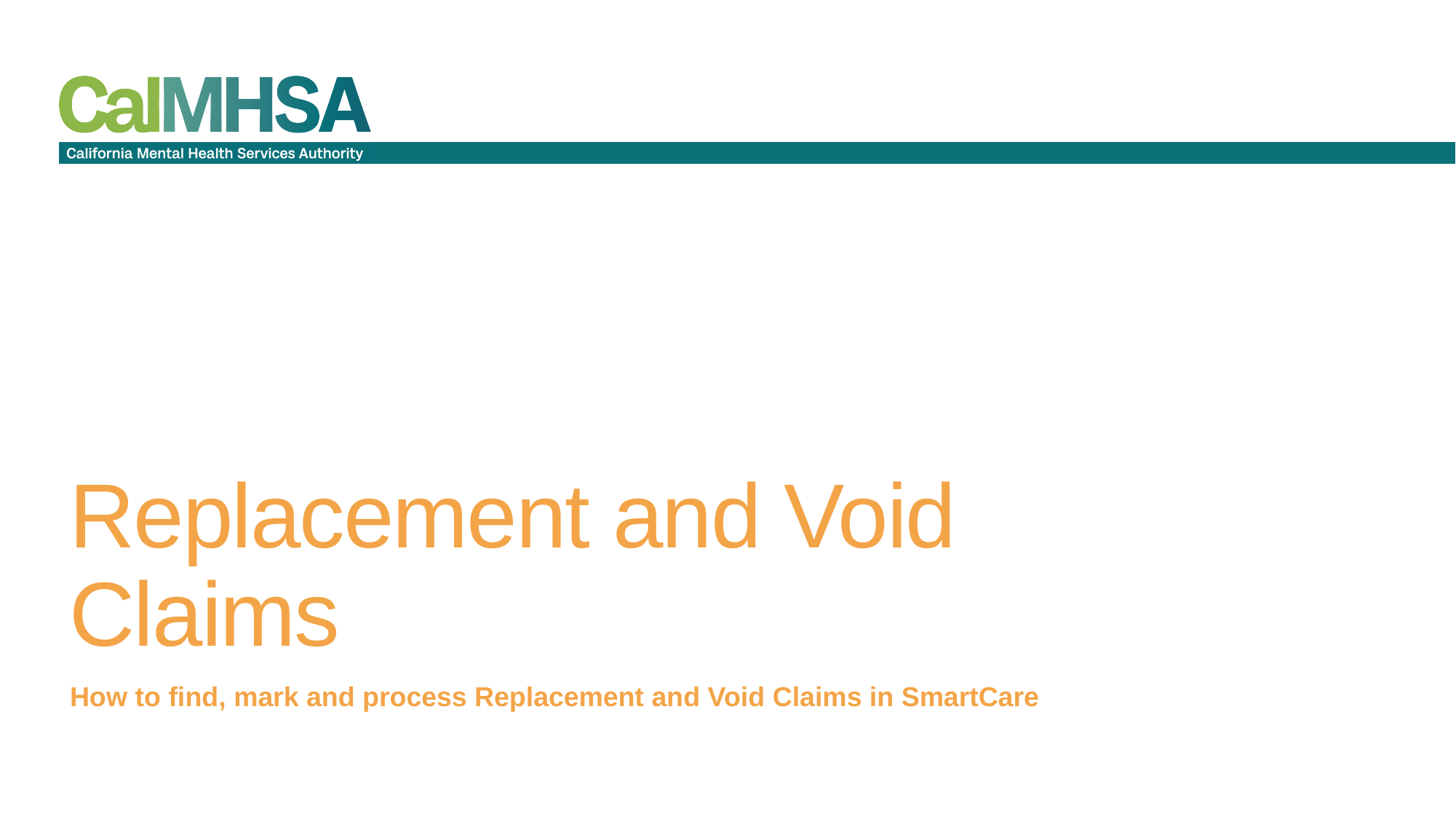

# Replacement and Void Claims
How to find, mark and process Replacement and Void Claims in SmartCare